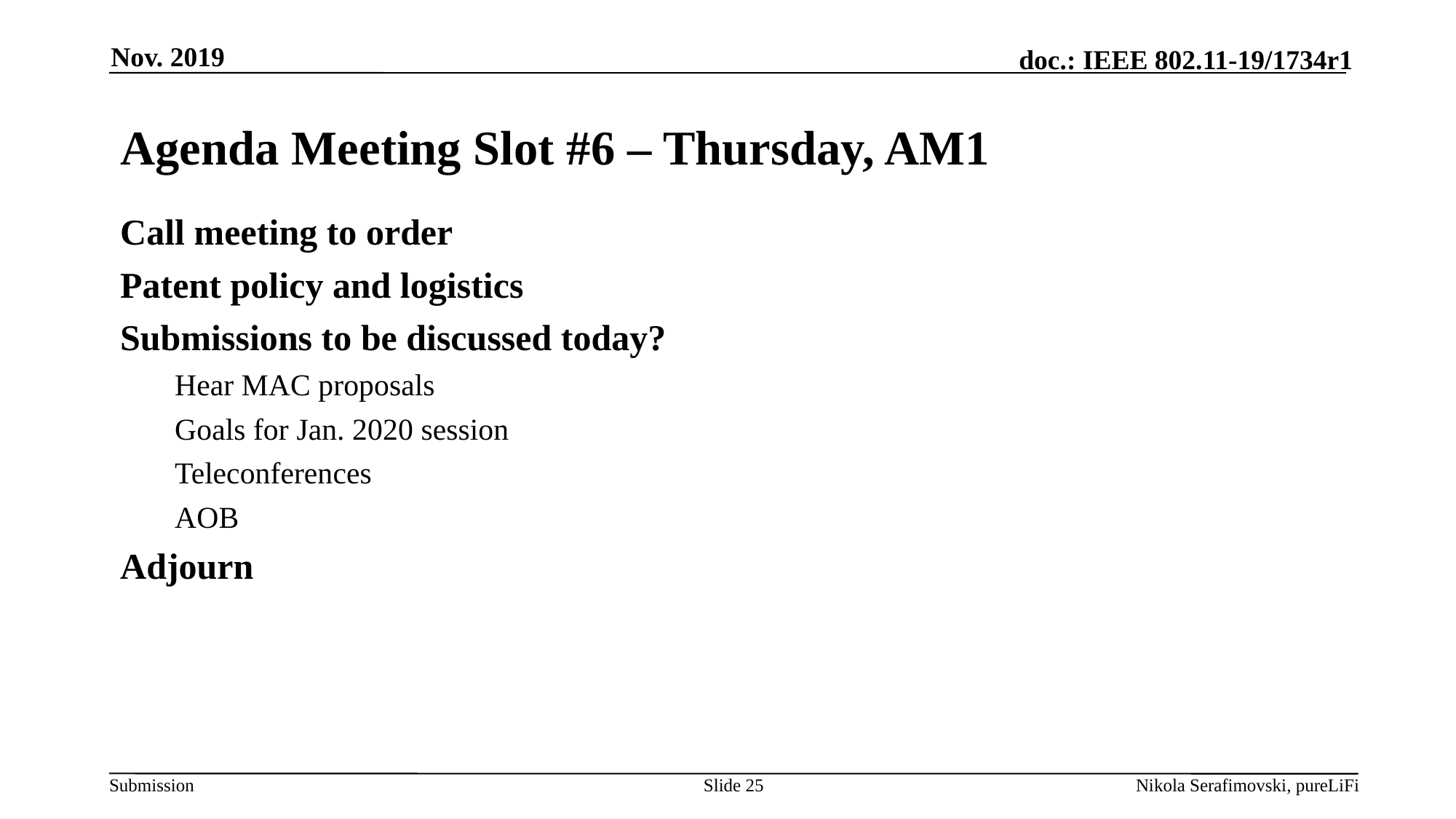

Nov. 2019
# Agenda Meeting Slot #6 – Thursday, AM1
Call meeting to order
Patent policy and logistics
Submissions to be discussed today?
Hear MAC proposals
Goals for Jan. 2020 session
Teleconferences
AOB
Adjourn

Slide 25
Nikola Serafimovski, pureLiFi